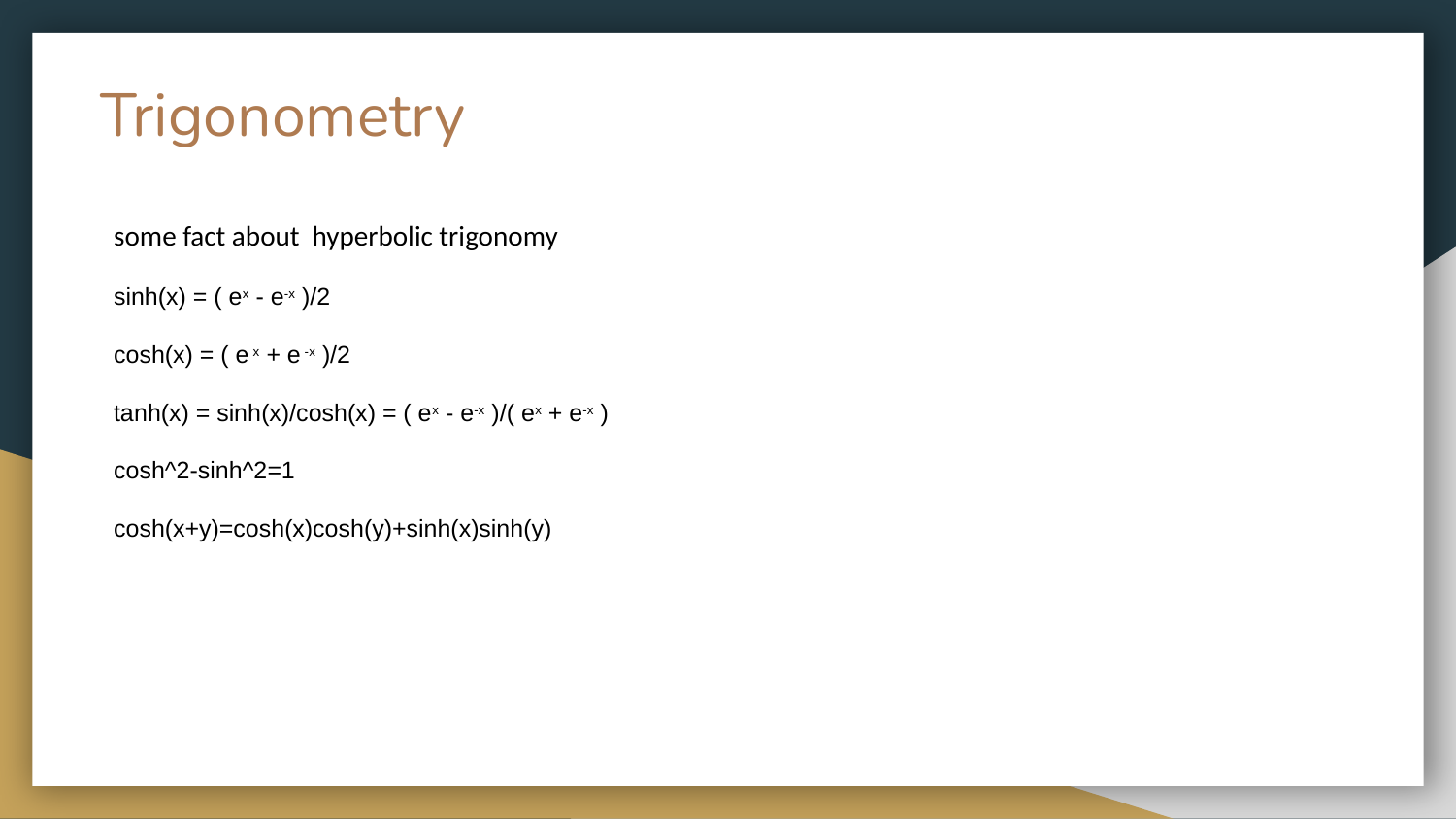

# Trigonometry
some fact about  hyperbolic trigonomy

sinh(x) = ( ex - e-x )/2

cosh(x) = ( e x + e -x )/2

tanh(x) = sinh(x)/cosh(x) = ( ex - e-x )/( ex + e-x )

cosh^2-sinh^2=1

cosh(x+y)=cosh(x)cosh(y)+sinh(x)sinh(y)